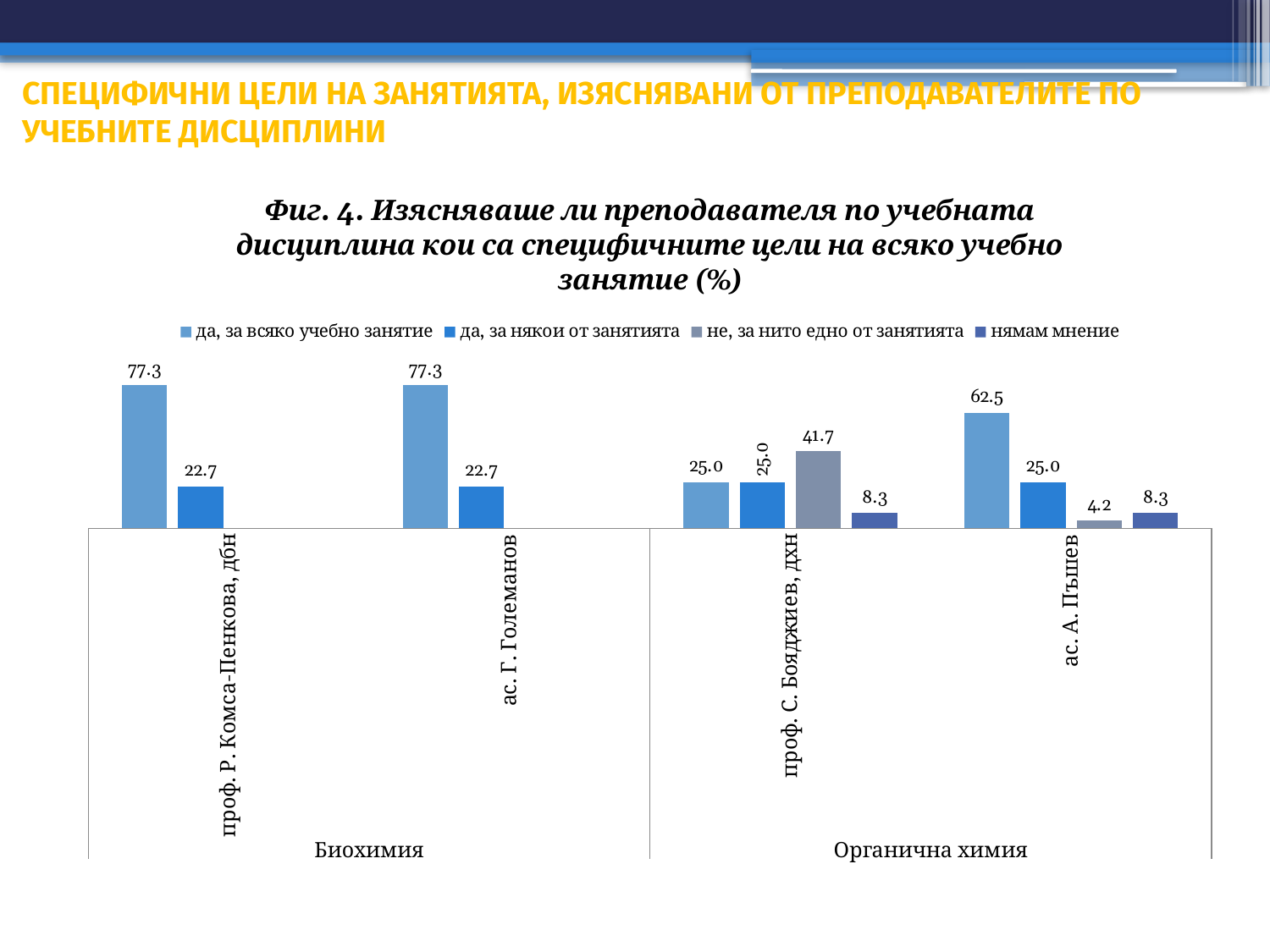

# СПЕЦИФИЧНИ ЦЕЛИ НА ЗАНЯТИЯТА, ИЗЯСНЯВАНИ ОТ ПРЕПОДАВАТЕЛИТЕ ПО УЧЕБНИТЕ ДИСЦИПЛИНИ

### Chart: Фиг. 4. Изясняваше ли преподавателя по учебната дисциплина кои са специфичните цели на всяко учебно занятие (%)

| Category | да, за всяко учебно занятие | да, за някои от занятията | не, за нито едно от занятията | нямам мнение |
|---|---|---|---|---|
| проф. Р. Комса-Пенкова, дбн | 77.3 | 22.7 | None | None |
| ас. Г. Големанов | 77.3 | 22.7 | None | None |
| проф. С. Бояджиев, дхн | 25.0 | 25.0 | 41.7 | 8.3 |
| ас. А. Пъшев | 62.5 | 25.0 | 4.2 | 8.3 |